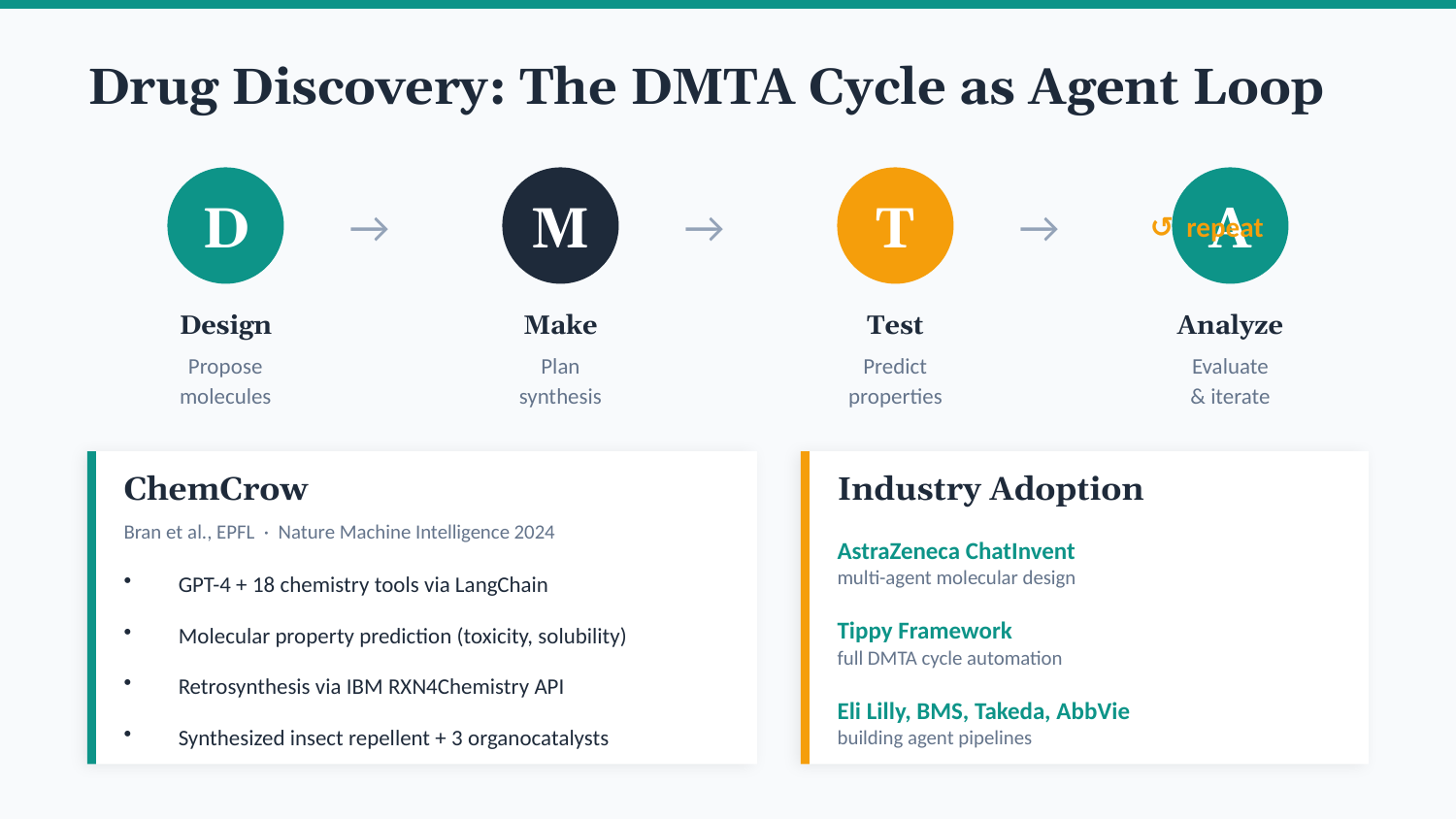

Drug Discovery: The DMTA Cycle as Agent Loop

D

M

T

A
→
→
→
↺  repeat
Design
Make
Test
Analyze
Propose
molecules
Plan
synthesis
Predict
properties
Evaluate
& iterate

ChemCrow
Industry Adoption
Bran et al., EPFL  ·  Nature Machine Intelligence 2024
AstraZeneca ChatInvent
GPT-4 + 18 chemistry tools via LangChain
multi-agent molecular design
Molecular property prediction (toxicity, solubility)
Tippy Framework
full DMTA cycle automation
Retrosynthesis via IBM RXN4Chemistry API
Eli Lilly, BMS, Takeda, AbbVie
Synthesized insect repellent + 3 organocatalysts
building agent pipelines